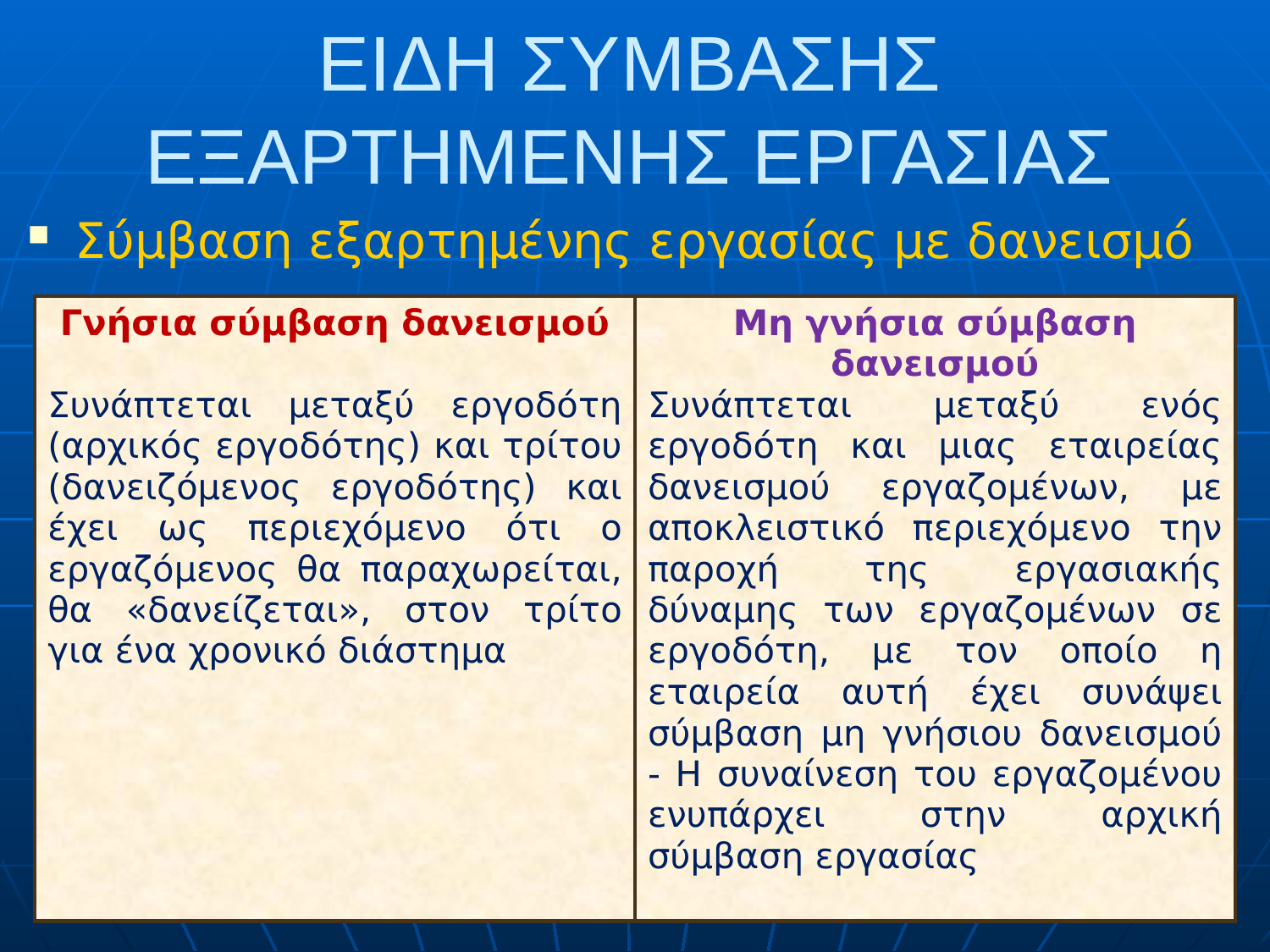

# ΕΙΔΗ ΣΥΜΒΑΣΗΣ ΕΞΑΡΤΗΜΕΝΗΣ ΕΡΓΑΣΙΑΣ
Σύμβαση εξαρτημένης εργασίας με δανεισμό

| Γνήσια σύμβαση δανεισμού Συνάπτεται μεταξύ εργοδότη (αρχικός εργοδότης) και τρίτου (δανειζόμενος εργοδότης) και έχει ως περιεχόμενο ότι ο εργαζόμενος θα παραχωρείται, θα «δανείζεται», στον τρίτο για ένα χρονικό διάστημα | Μη γνήσια σύμβαση δανεισμού Συνάπτεται μεταξύ ενός εργοδότη και μιας εταιρείας δανεισμού εργαζομένων, με αποκλειστικό περιεχόμενο την παροχή της εργασιακής δύναμης των εργαζομένων σε εργοδότη, με τον οποίο η εταιρεία αυτή έχει συνάψει σύμβαση μη γνήσιου δανεισμού - Η συναίνεση του εργαζομένου ενυπάρχει στην αρχική σύμβαση εργασίας |
| --- | --- |